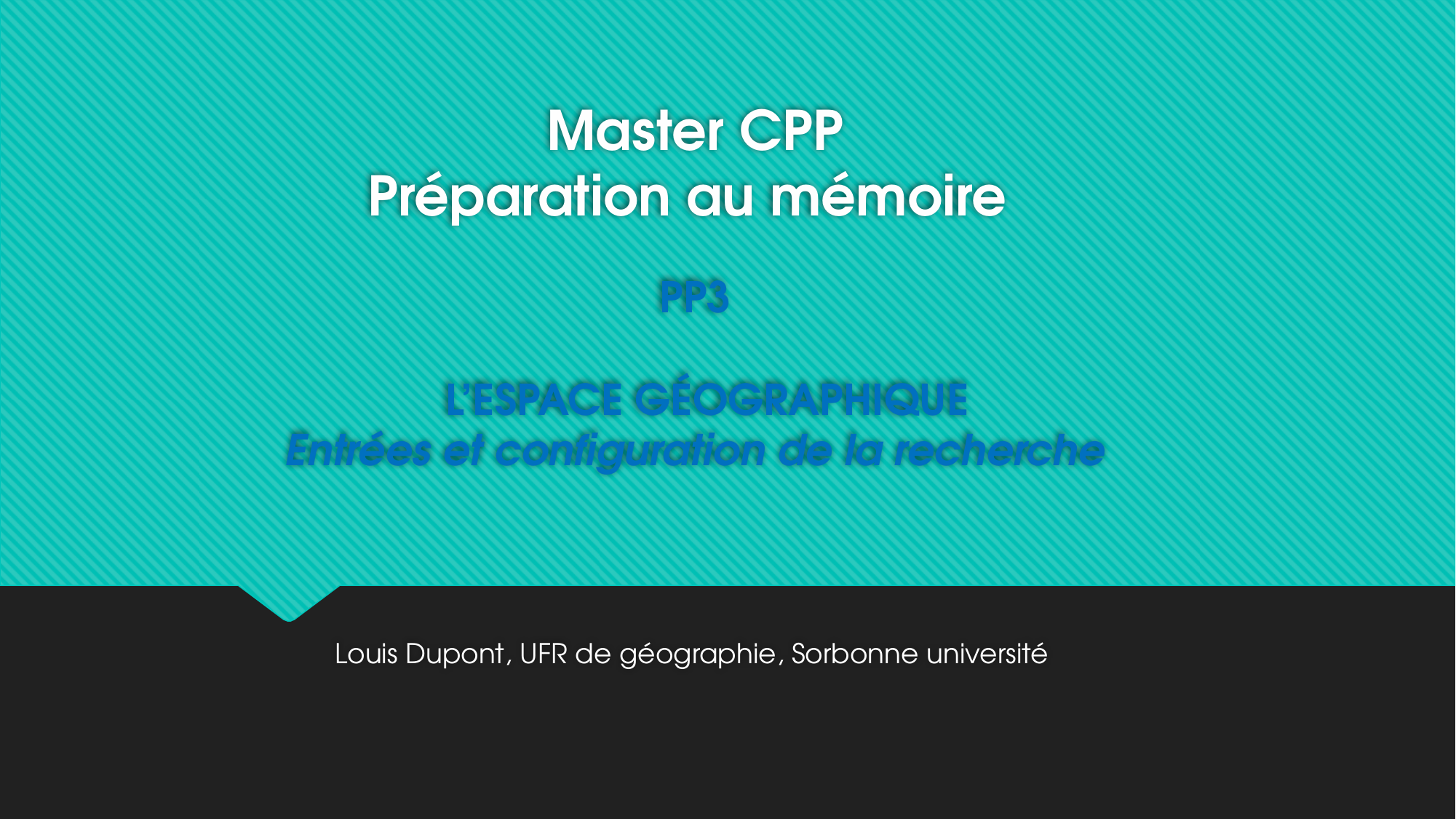

# Master CPP Préparation au mémoire PP3 L’ESPACE GÉOGRAPHIQUE Entrées et configuration de la recherche
Louis Dupont, UFR de géographie, Sorbonne université